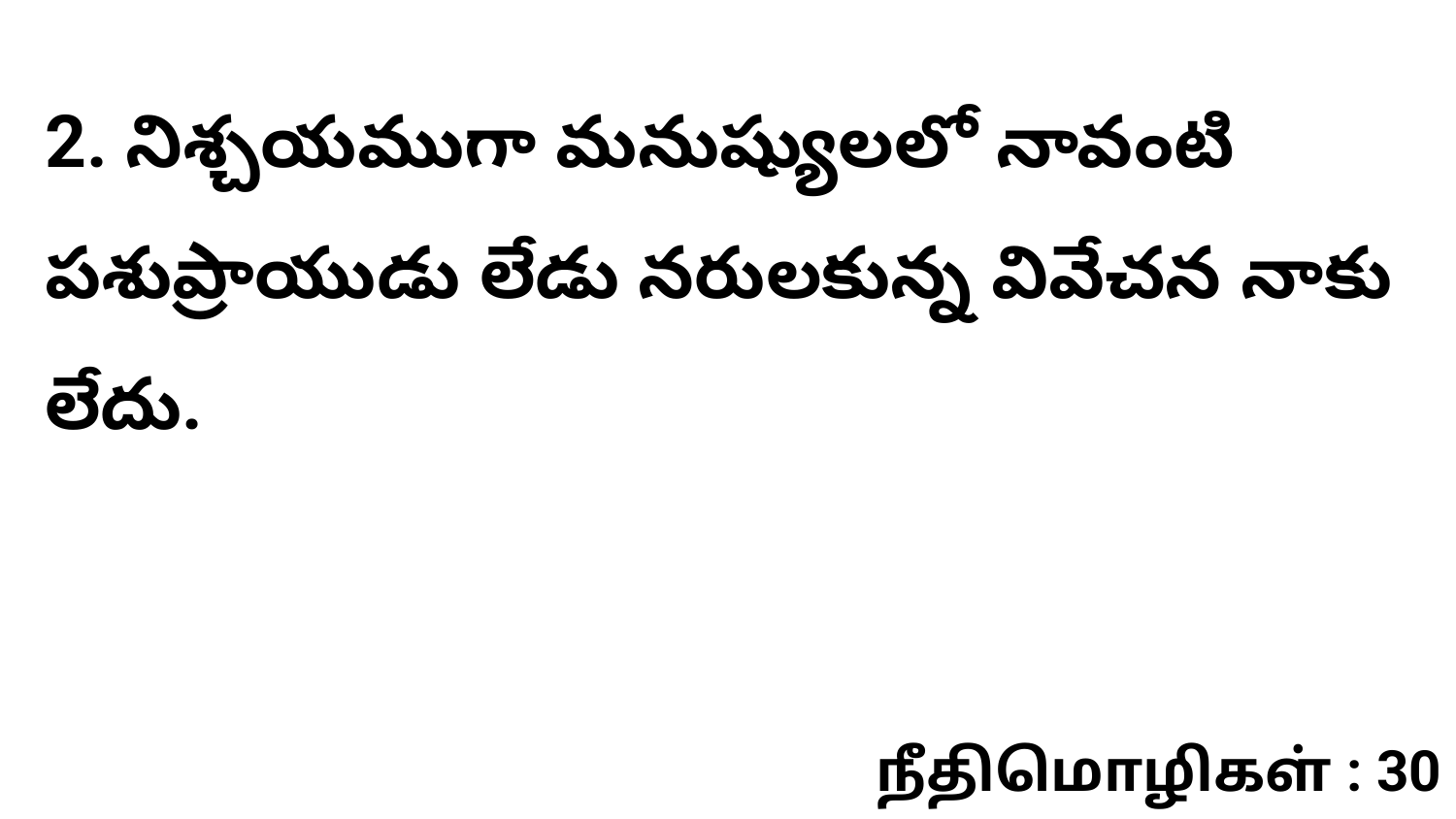

2. నిశ్చయముగా మనుష్యులలో నావంటి పశుప్రాయుడు లేడు నరులకున్న వివేచన నాకు లేదు.
நீதிமொழிகள் : 30